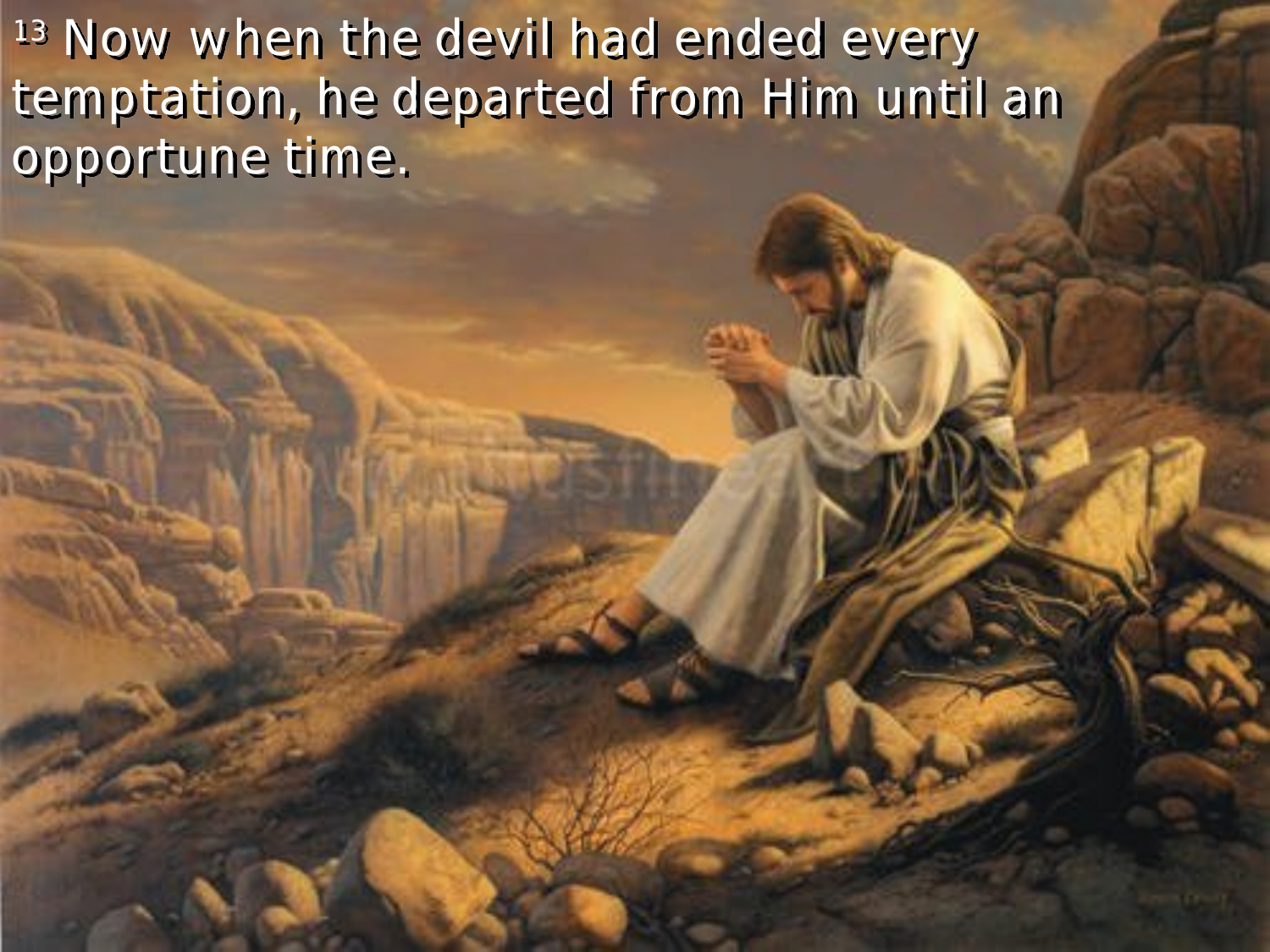

13 Now when the devil had ended every temptation, he departed from Him until an opportune time.